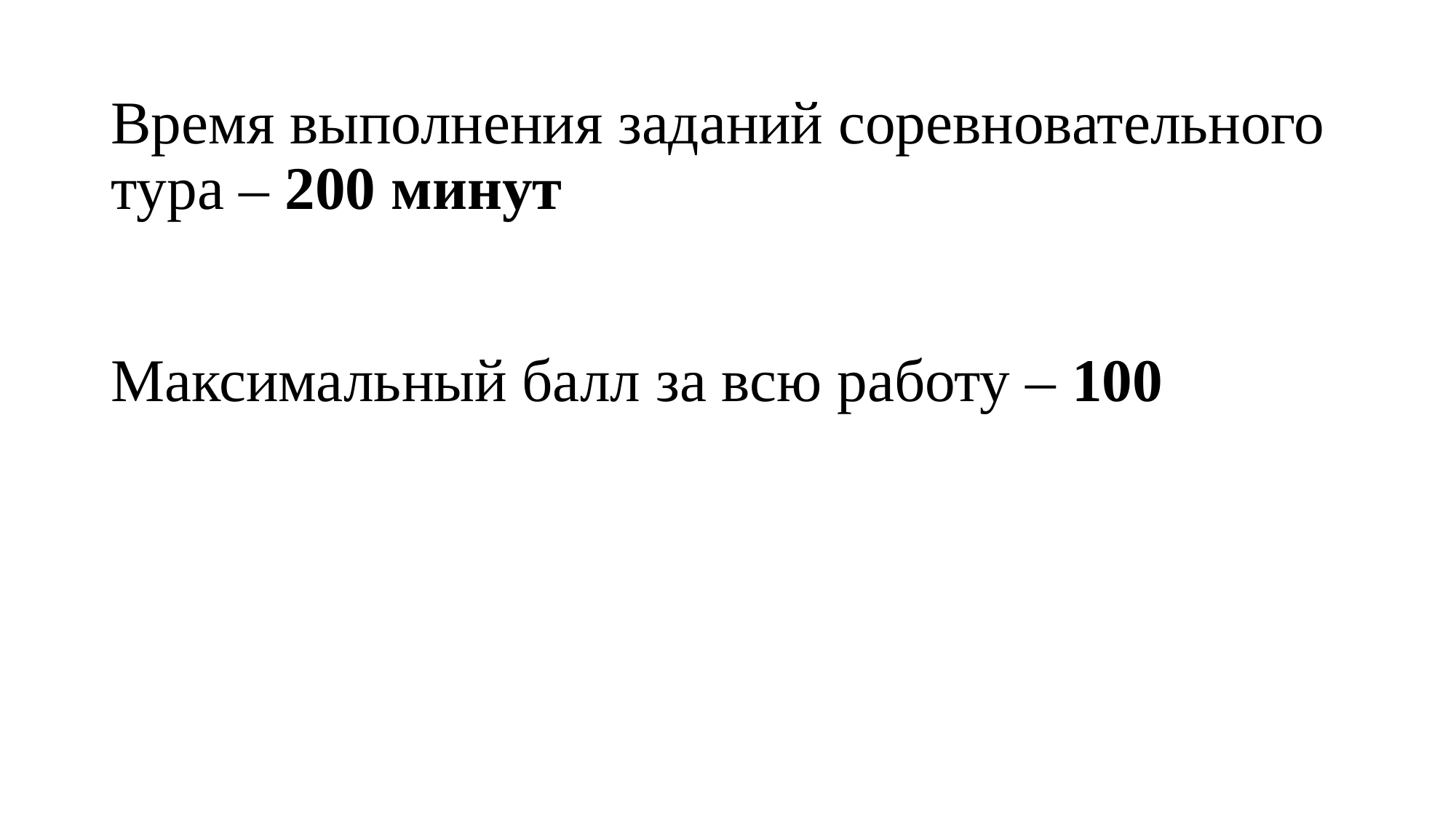

# Время выполнения заданий соревновательного тура – 200 минут
Максимальный балл за всю работу – 100